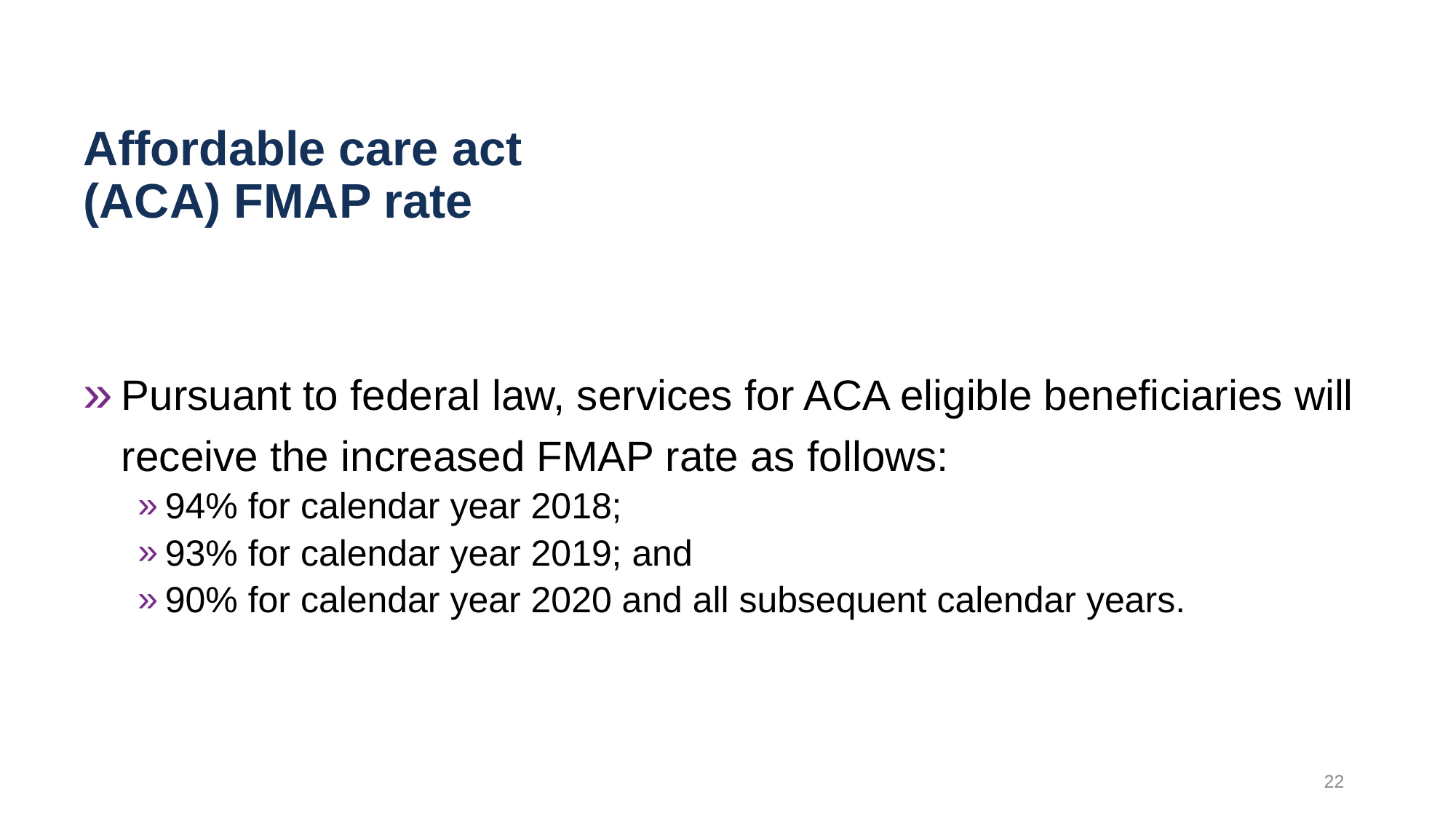

# Affordable care act (ACA) FMAP rate
Pursuant to federal law, services for ACA eligible beneficiaries will receive the increased FMAP rate as follows:
94% for calendar year 2018;
93% for calendar year 2019; and
90% for calendar year 2020 and all subsequent calendar years.
22